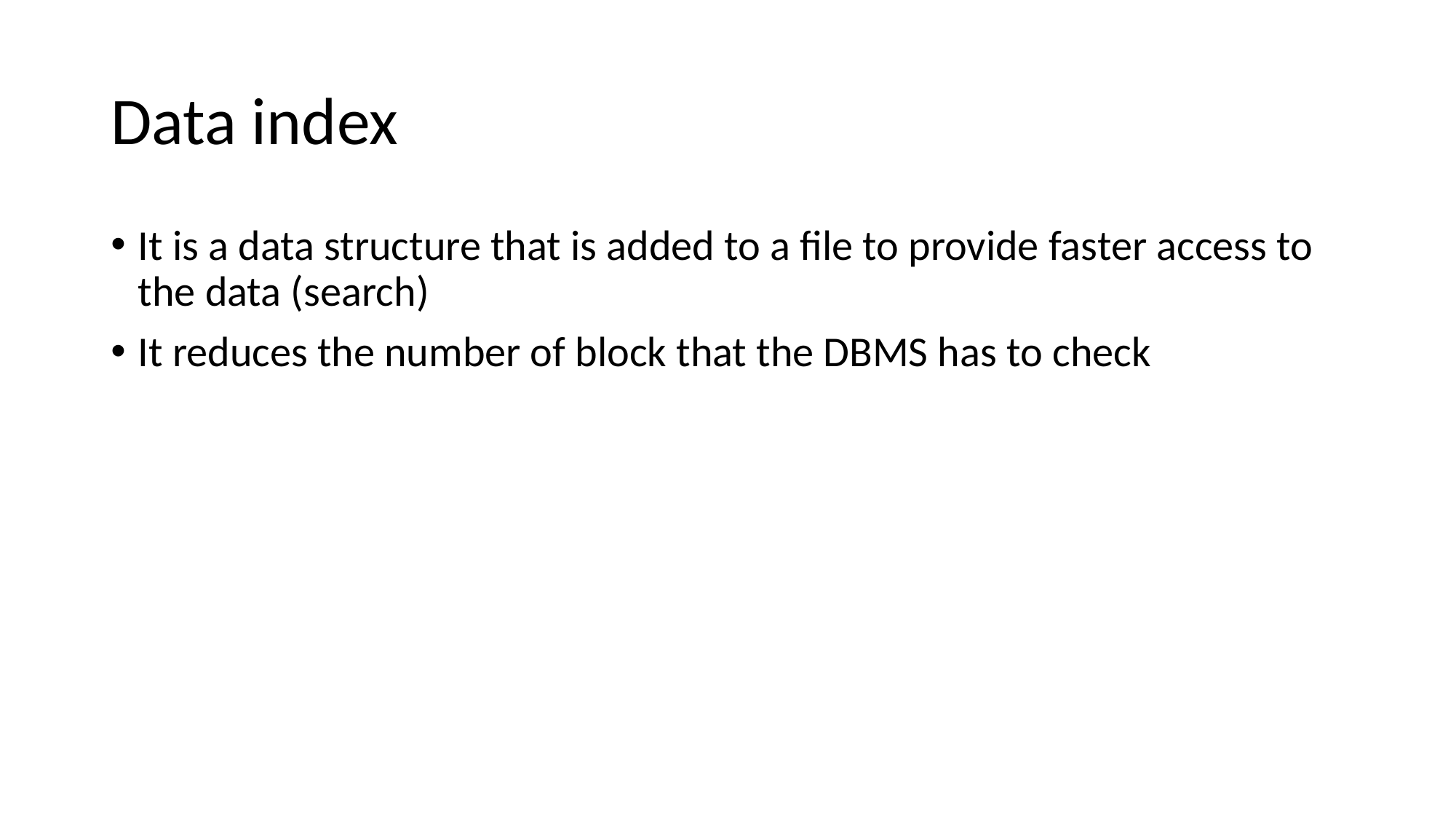

# Data index
It is a data structure that is added to a file to provide faster access to the data (search)
It reduces the number of block that the DBMS has to check